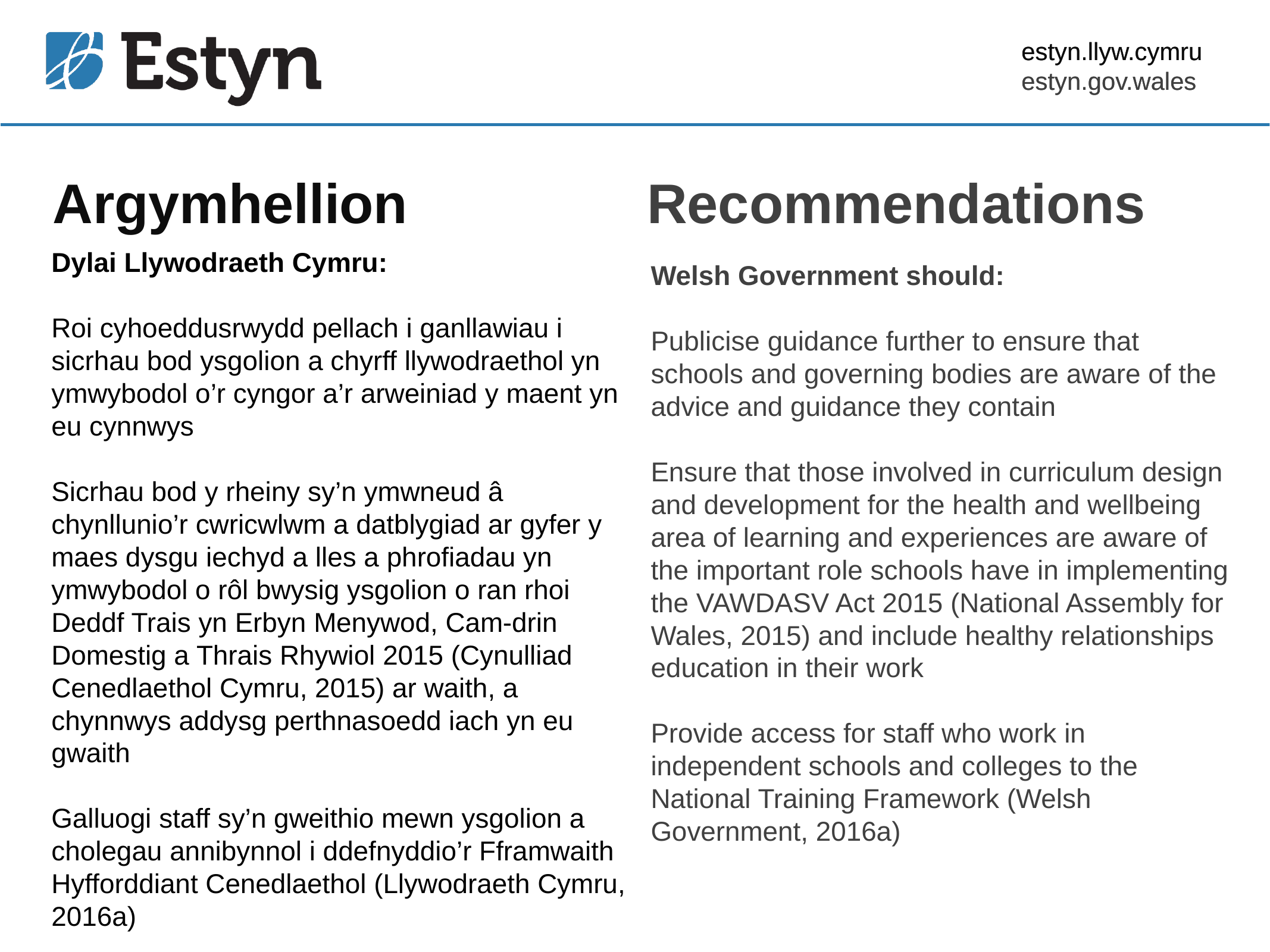

estyn.llyw.cymru
estyn.gov.wales
# Argymhellion
Recommendations
Dylai Llywodraeth Cymru:

Roi cyhoeddusrwydd pellach i ganllawiau i sicrhau bod ysgolion a chyrff llywodraethol yn ymwybodol o’r cyngor a’r arweiniad y maent yn eu cynnwys

Sicrhau bod y rheiny sy’n ymwneud â chynllunio’r cwricwlwm a datblygiad ar gyfer y maes dysgu iechyd a lles a phrofiadau yn ymwybodol o rôl bwysig ysgolion o ran rhoi Deddf Trais yn Erbyn Menywod, Cam-drin Domestig a Thrais Rhywiol 2015 (Cynulliad Cenedlaethol Cymru, 2015) ar waith, a chynnwys addysg perthnasoedd iach yn eu gwaith

Galluogi staff sy’n gweithio mewn ysgolion a cholegau annibynnol i ddefnyddio’r Fframwaith Hyfforddiant Cenedlaethol (Llywodraeth Cymru, 2016a)

Welsh Government should:

Publicise guidance further to ensure that schools and governing bodies are aware of the advice and guidance they contain

Ensure that those involved in curriculum design and development for the health and wellbeing area of learning and experiences are aware of the important role schools have in implementing the VAWDASV Act 2015 (National Assembly for Wales, 2015) and include healthy relationships education in their work

Provide access for staff who work in independent schools and colleges to the National Training Framework (Welsh Government, 2016a)